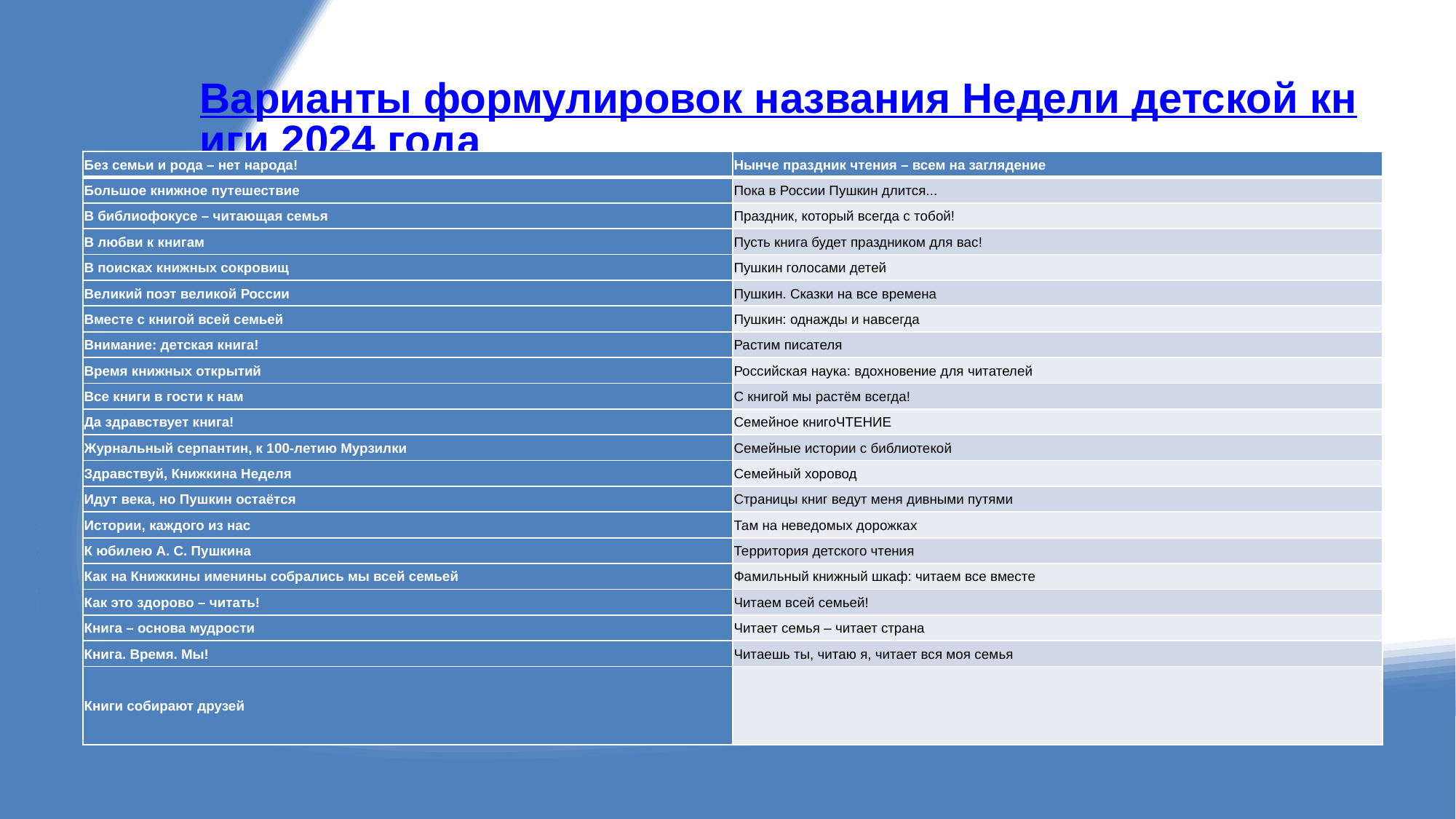

# Варианты формулировок названия Недели детской книги 2024 года
| Без семьи и рода – нет народа! | Нынче праздник чтения – всем на заглядение |
| --- | --- |
| Большое книжное путешествие | Пока в России Пушкин длится... |
| В библиофокусе – читающая семья | Праздник, который всегда с тобой! |
| В любви к книгам | Пусть книга будет праздником для вас! |
| В поисках книжных сокровищ | Пушкин голосами детей |
| Великий поэт великой России | Пушкин. Сказки на все времена |
| Вместе с книгой всей семьей | Пушкин: однажды и навсегда |
| Внимание: детская книга! | Растим писателя |
| Время книжных открытий | Российская наука: вдохновение для читателей |
| Все книги в гости к нам | С книгой мы растём всегда! |
| Да здравствует книга! | Семейное книгоЧТЕНИЕ |
| Журнальный серпантин, к 100-летию Мурзилки | Семейные истории с библиотекой |
| Здравствуй, Книжкина Неделя | Семейный хоровод |
| Идут века, но Пушкин остаётся | Страницы книг ведут меня дивными путями |
| Истории, каждого из нас | Там на неведомых дорожках |
| К юбилею А. С. Пушкина | Территория детского чтения |
| Как на Книжкины именины собрались мы всей семьей | Фамильный книжный шкаф: читаем все вместе |
| Как это здорово – читать! | Читаем всей семьей! |
| Книга – основа мудрости | Читает семья – читает страна |
| Книга. Время. Мы! | Читаешь ты, читаю я, читает вся моя семья |
| Книги собирают друзей |  |